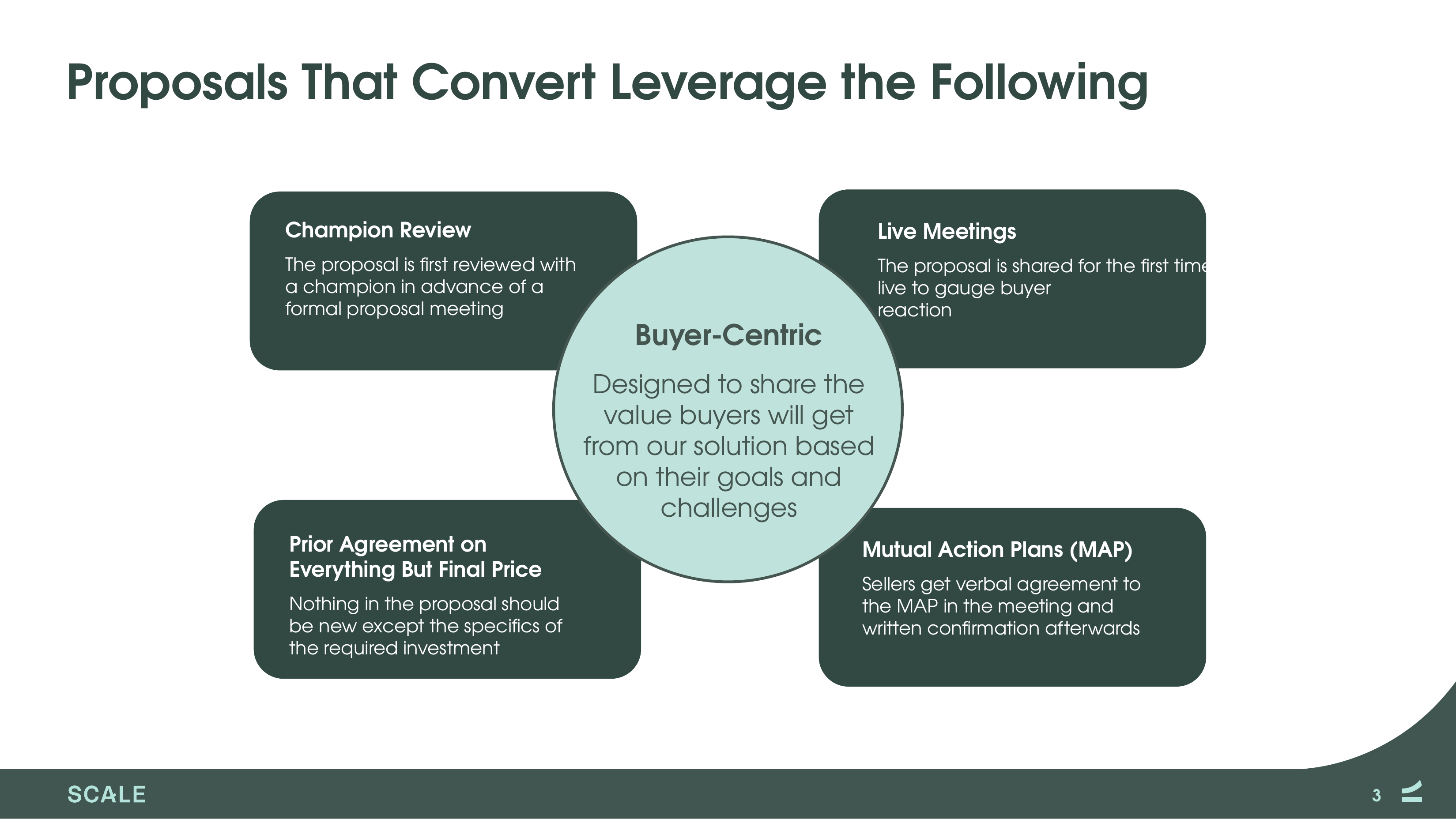

# Proposals That Convert Leverage the Following

Champion Review

The proposal is first reviewed with a champion in advance of a formal proposal meeting
Live Meetings

The proposal is shared for the first time live to gauge buyer                        reaction

Buyer-Centric
Designed to share the value buyers will get from our solution based on their goals and challenges

Prior Agreement on Everything But Final Price

Nothing in the proposal should be new except the specifics of the required investment
Mutual Action Plans (MAP)

Sellers get verbal agreement to the MAP in the meeting and written confirmation afterwards
3